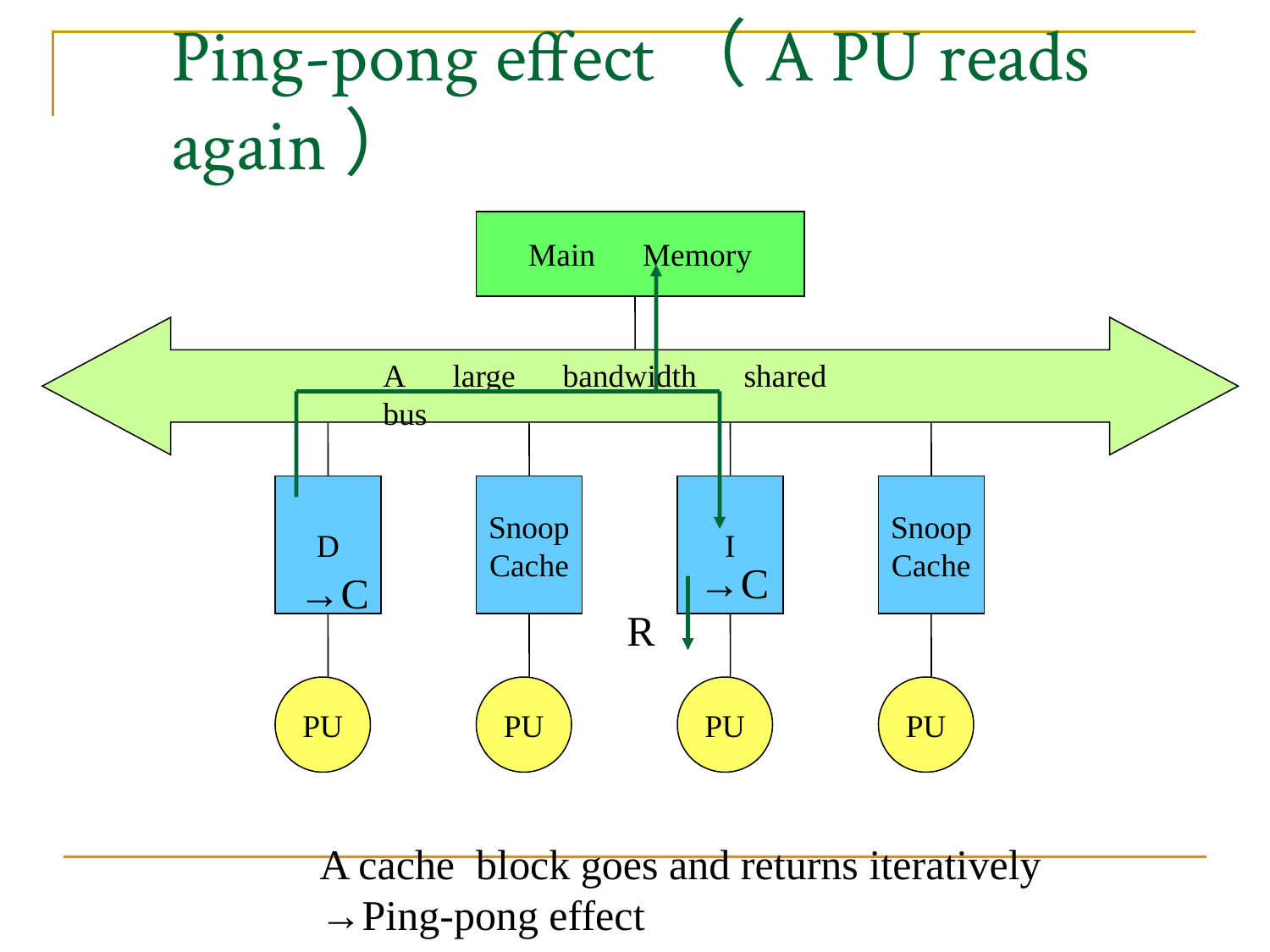

# Ping-pong effect（A PU reads again）
Main　Memory

A　large　bandwidth　shared　bus

Snoop
Cache

PU

I

PU

Snoop
Cache

PU

D
→C

R
→C

PU
A cache  block goes and returns iteratively
→Ping-pong effect